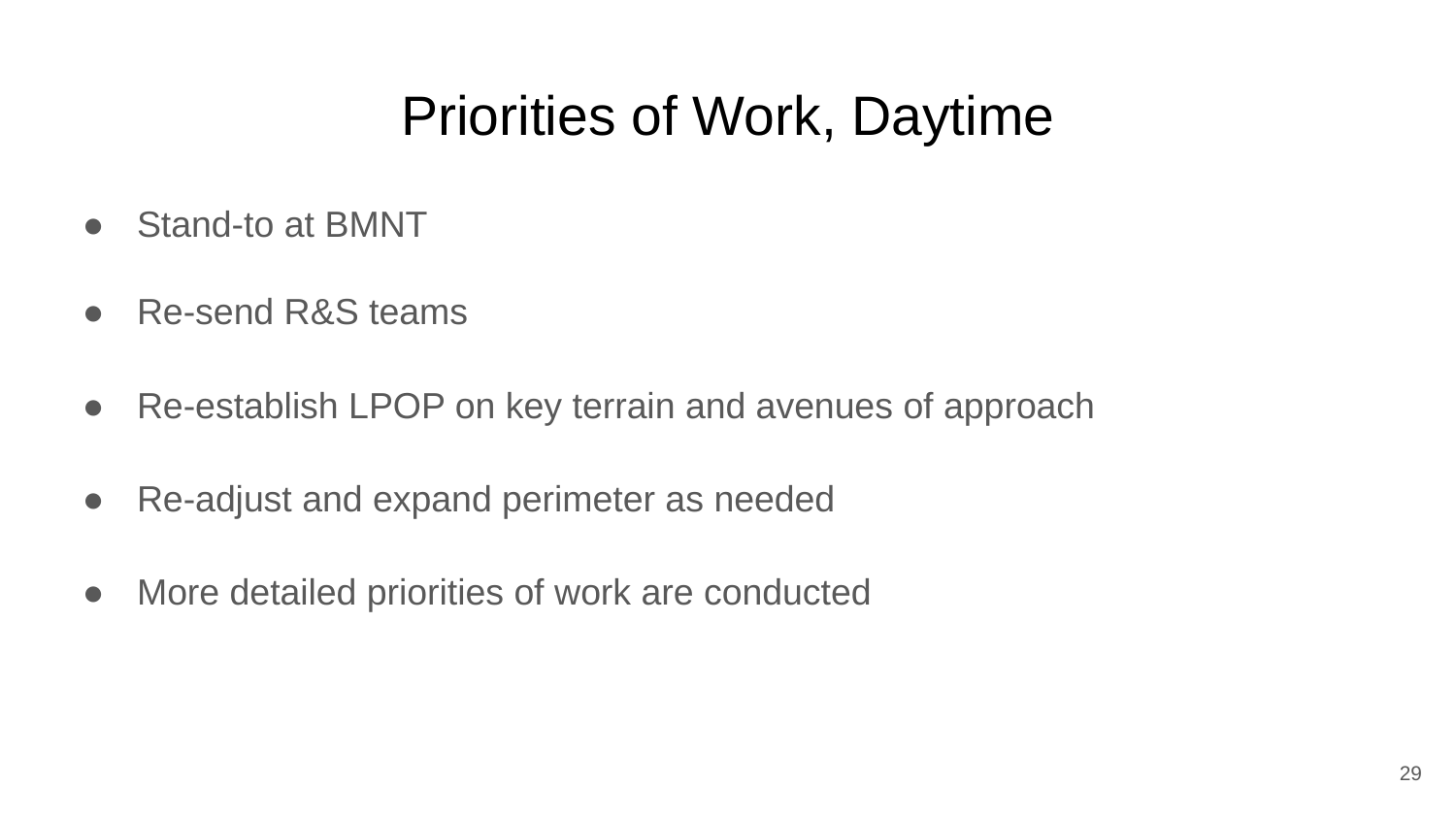

# Priorities of Work, Daytime
Stand-to at BMNT
Re-send R&S teams
Re-establish LPOP on key terrain and avenues of approach
Re-adjust and expand perimeter as needed
More detailed priorities of work are conducted

29